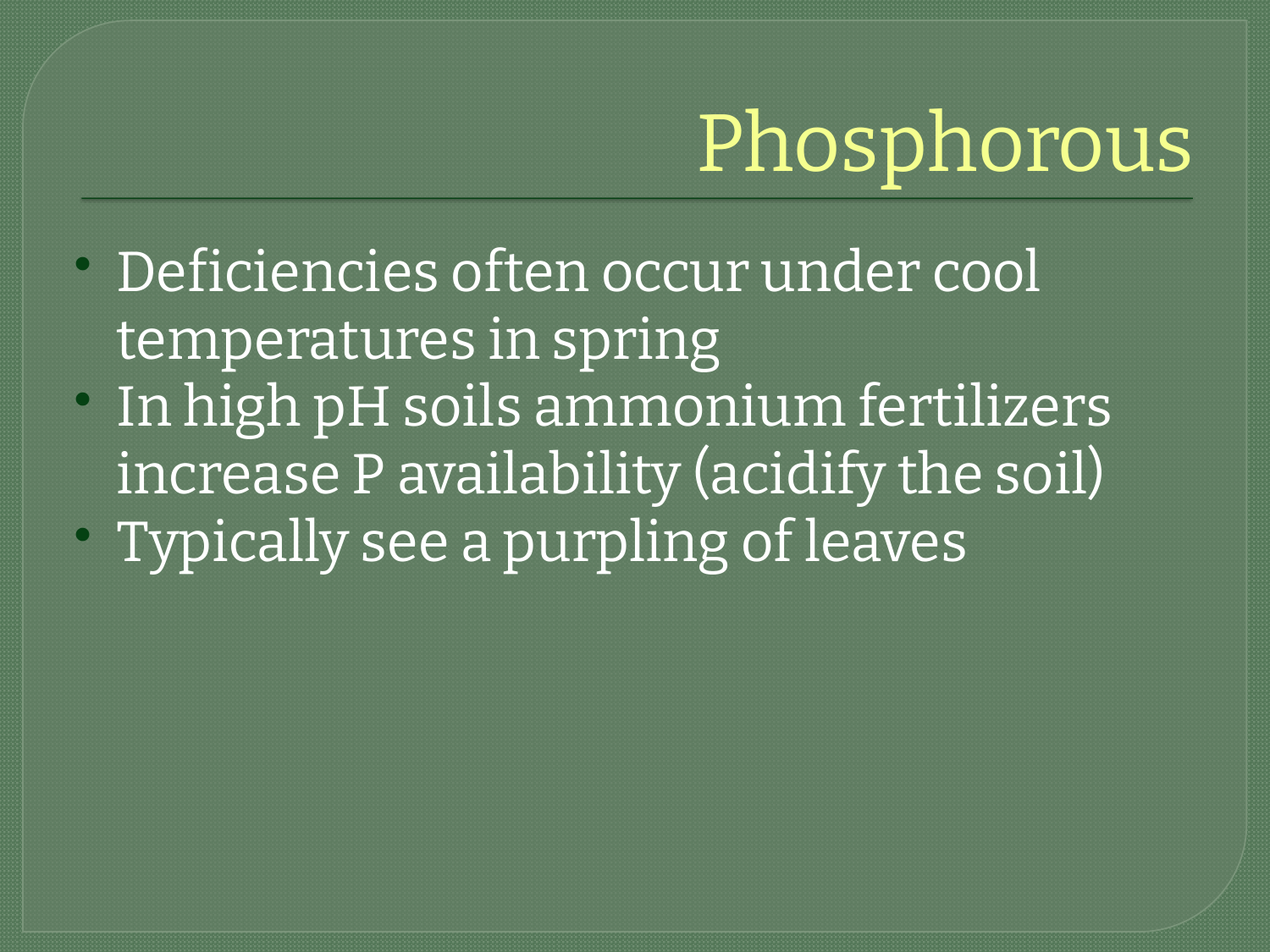

# Phosphorous
Deficiencies often occur under cool temperatures in spring
In high pH soils ammonium fertilizers increase P availability (acidify the soil)
Typically see a purpling of leaves